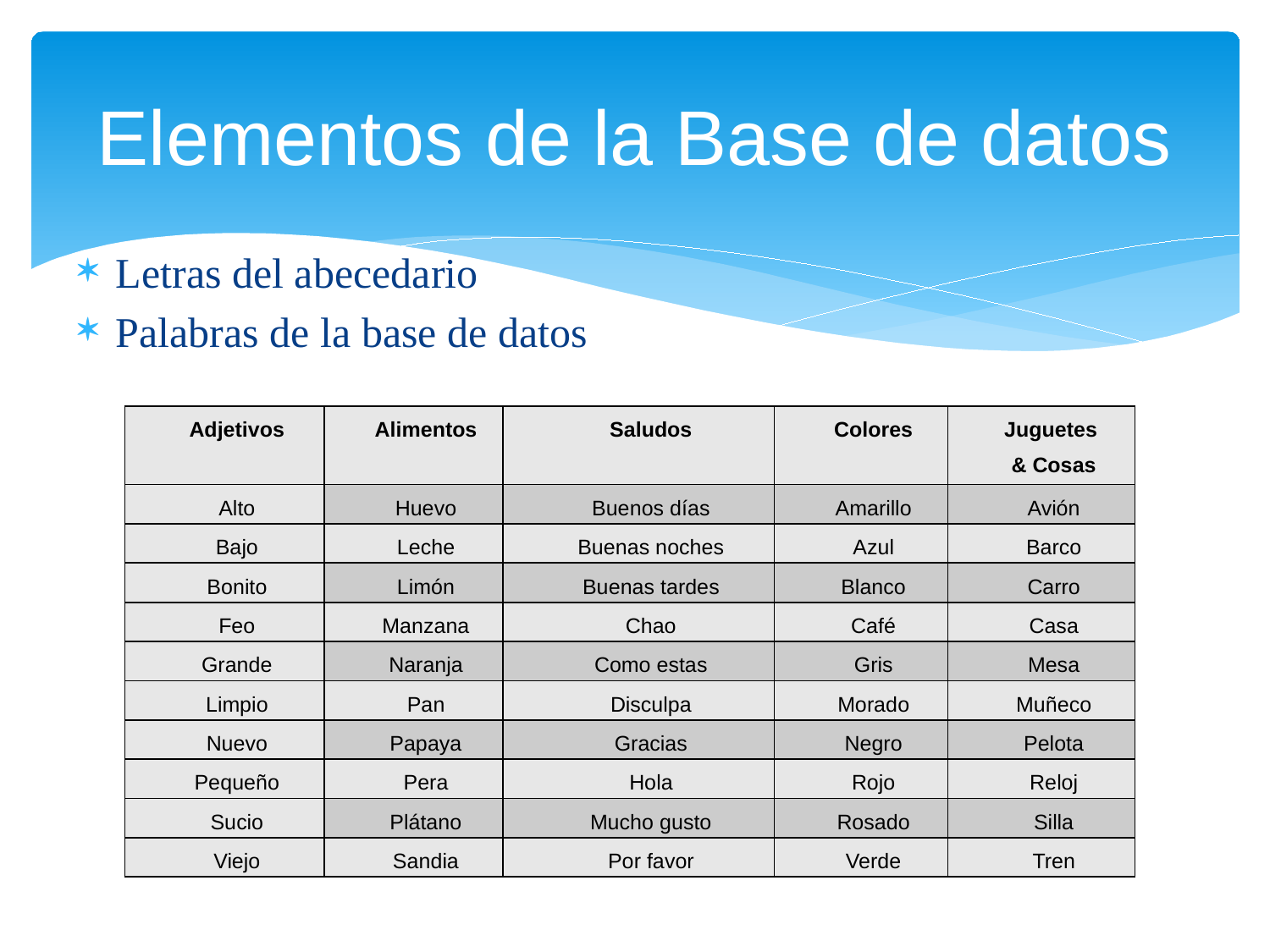

# Elementos de la Base de datos
Letras del abecedario
Palabras de la base de datos
| Adjetivos | Alimentos | Saludos | Colores | Juguetes & Cosas |
| --- | --- | --- | --- | --- |
| Alto | Huevo | Buenos días | Amarillo | Avión |
| Bajo | Leche | Buenas noches | Azul | Barco |
| Bonito | Limón | Buenas tardes | Blanco | Carro |
| Feo | Manzana | Chao | Café | Casa |
| Grande | Naranja | Como estas | Gris | Mesa |
| Limpio | Pan | Disculpa | Morado | Muñeco |
| Nuevo | Papaya | Gracias | Negro | Pelota |
| Pequeño | Pera | Hola | Rojo | Reloj |
| Sucio | Plátano | Mucho gusto | Rosado | Silla |
| Viejo | Sandia | Por favor | Verde | Tren |